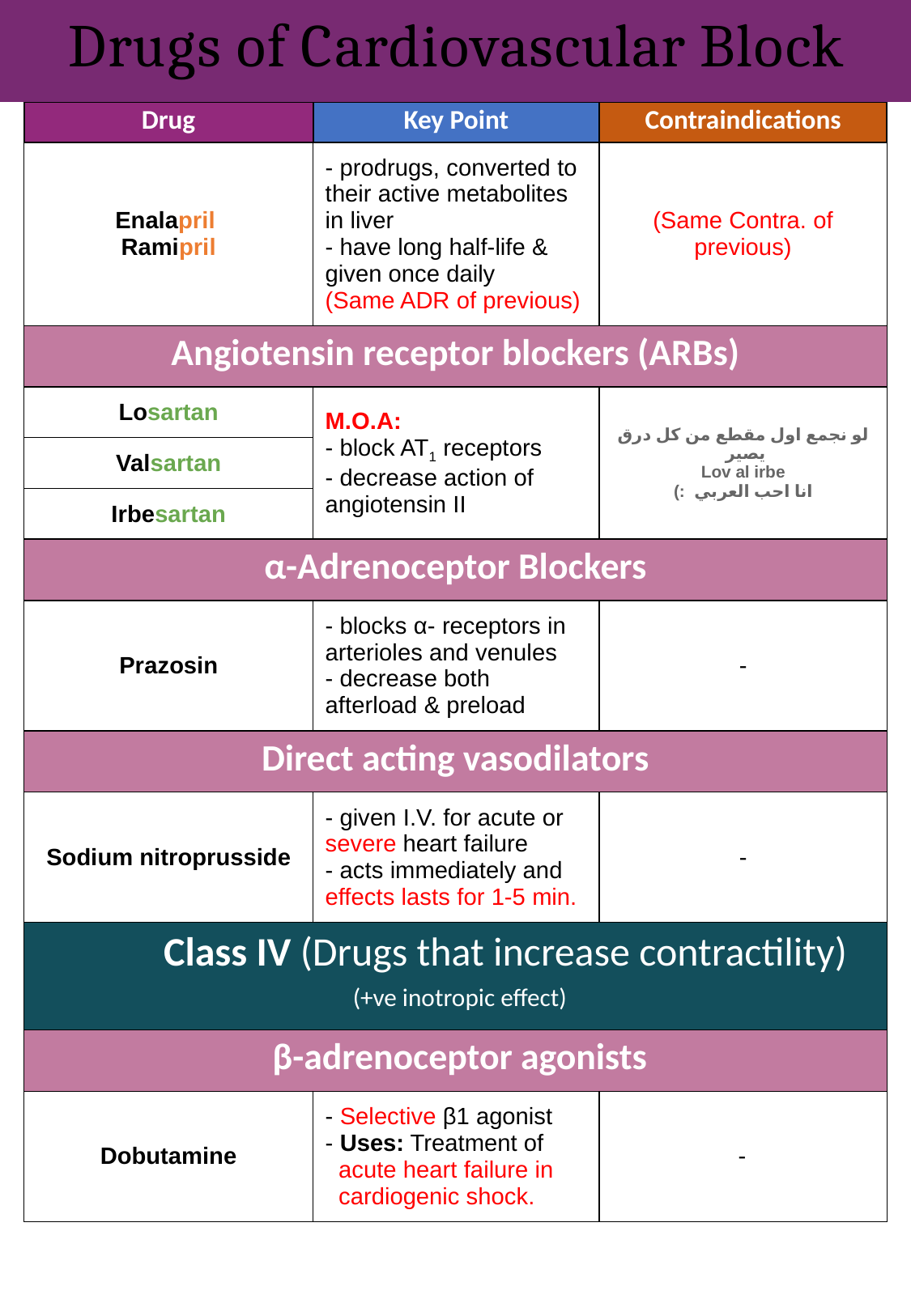

Drugs of Cardiovascular Block

| Drug | Key Point | Contraindications |
| --- | --- | --- |
| Enalapril Ramipril | - prodrugs, converted to their active metabolites in liver - have long half-life & given once daily (Same ADR of previous) | (Same Contra. of previous) |
| Angiotensin receptor blockers (ARBs) |  |  |
| Losartan | M.O.A: - block AT1 receptors - decrease action of angiotensin II | لو نجمع اول مقطع من كل درق يصير Lov al irbe انا احب العربي :) |
| Valsartan |  |  |
| Irbesartan |  |  |
| α-Adrenoceptor Blockers |  |  |
| Prazosin | - blocks α- receptors in arterioles and venules - decrease both afterload & preload | - |
| Direct acting vasodilators |  |  |
| Sodium nitroprusside | - given I.V. for acute or severe heart failure - acts immediately and effects lasts for 1-5 min. | - |
| Class IV (Drugs that increase contractility) (+ve inotropic effect) |  |  |
| β-adrenoceptor agonists |  |  |
| Dobutamine | - Selective β1 agonist - Uses: Treatment of acute heart failure in cardiogenic shock. | - |